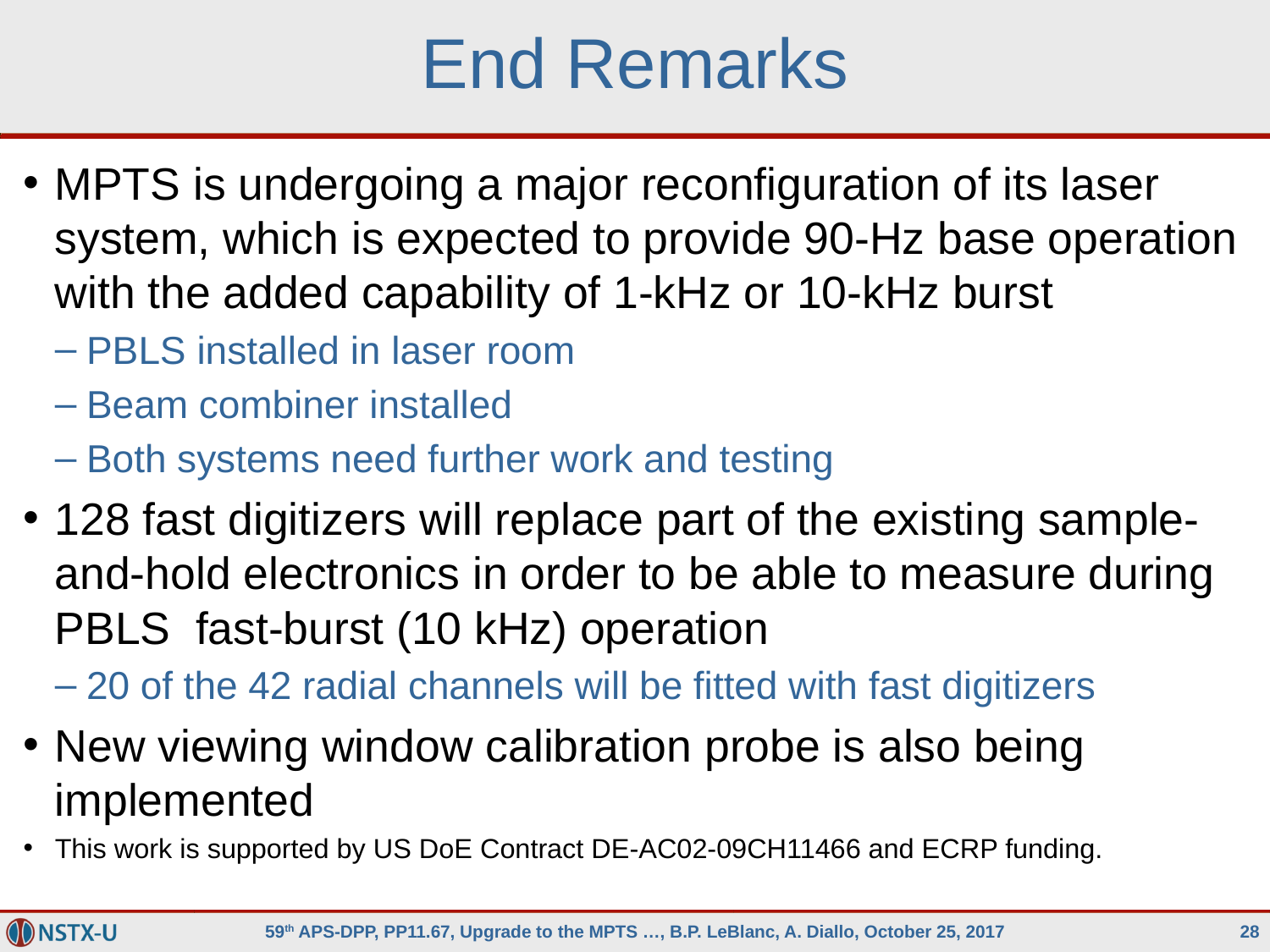

End Remarks
MPTS is undergoing a major reconfiguration of its laser system, which is expected to provide 90-Hz base operation with the added capability of 1-kHz or 10-kHz burst
PBLS installed in laser room
Beam combiner installed
Both systems need further work and testing
128 fast digitizers will replace part of the existing sample-and-hold electronics in order to be able to measure during PBLS  fast-burst (10 kHz) operation
20 of the 42 radial channels will be fitted with fast digitizers
New viewing window calibration probe is also being implemented
This work is supported by US DoE Contract DE-AC02-09CH11466 and ECRP funding.